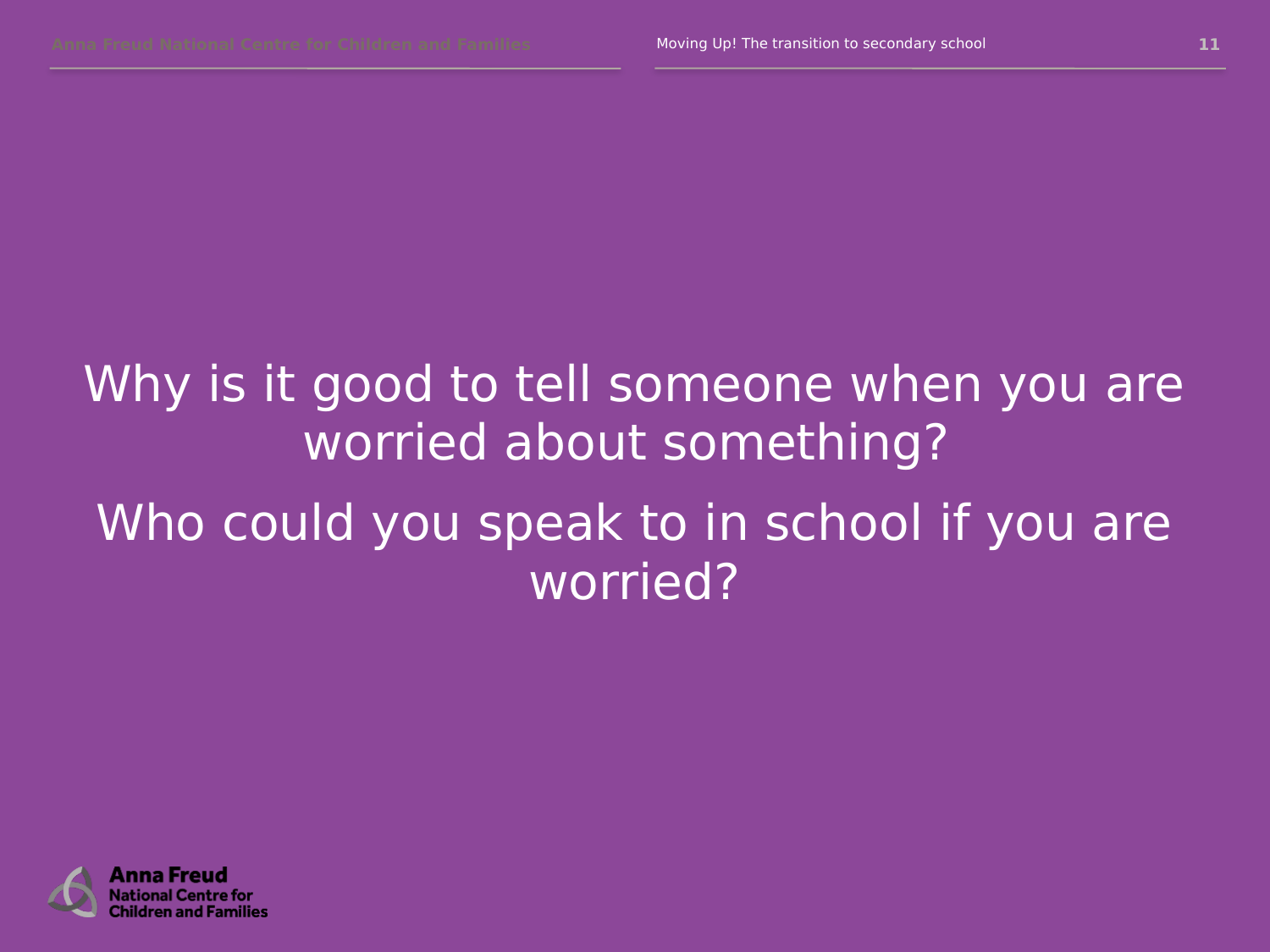

Moving Up! The transition to secondary school
11
Why is it good to tell someone when you are worried about something?
Who could you speak to in school if you are worried?